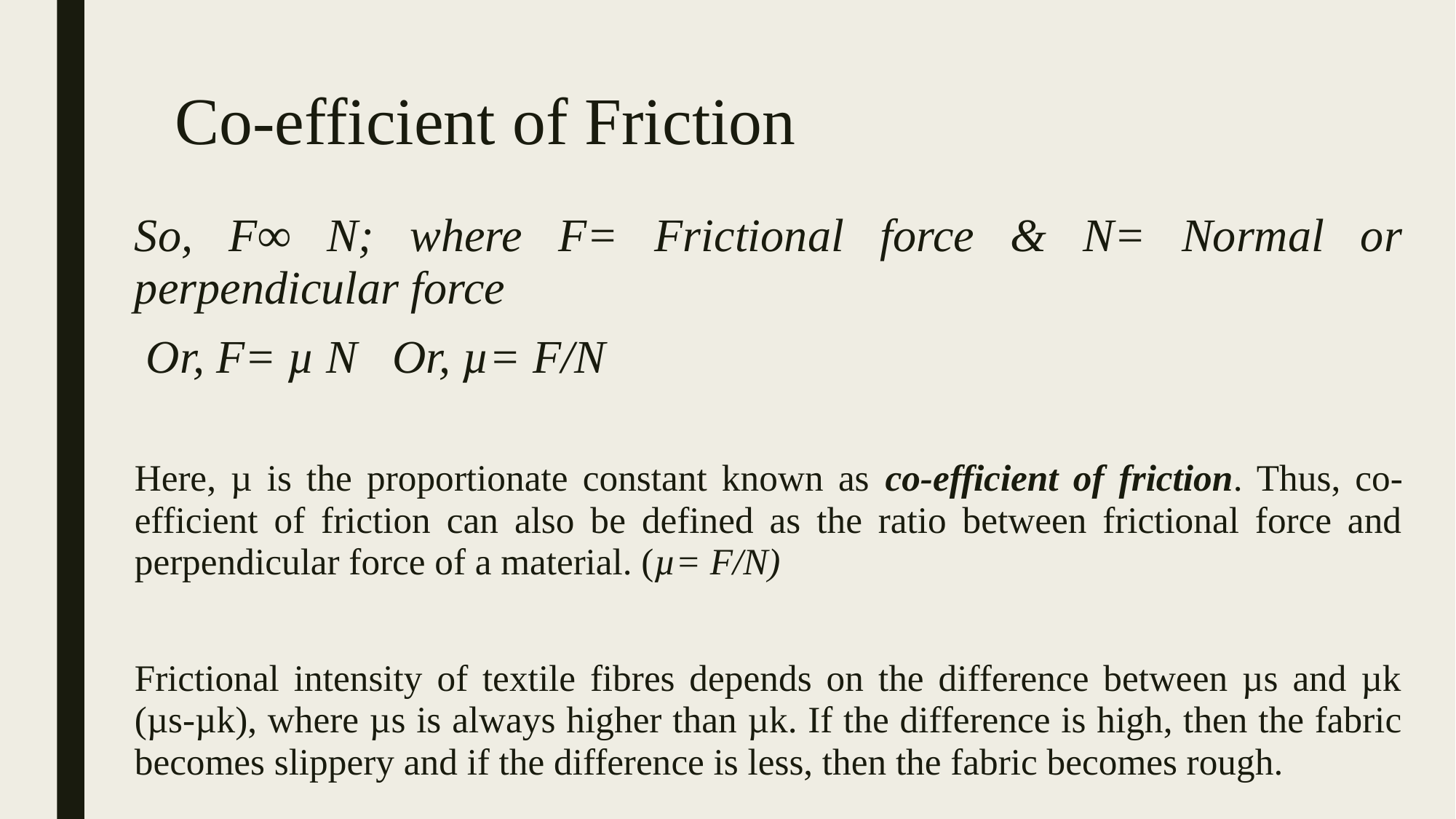

# Co-efficient of Friction
So, F∞ N; where F= Frictional force & N= Normal or perpendicular force
 Or, F= µ N   Or, µ= F/N

Here, µ is the proportionate constant known as co-efficient of friction. Thus, co-efficient of friction can also be defined as the ratio between frictional force and perpendicular force of a material. (µ= F/N)

Frictional intensity of textile fibres depends on the difference between µs and µk (µs-µk), where µs is always higher than µk. If the difference is high, then the fabric becomes slippery and if the difference is less, then the fabric becomes rough.